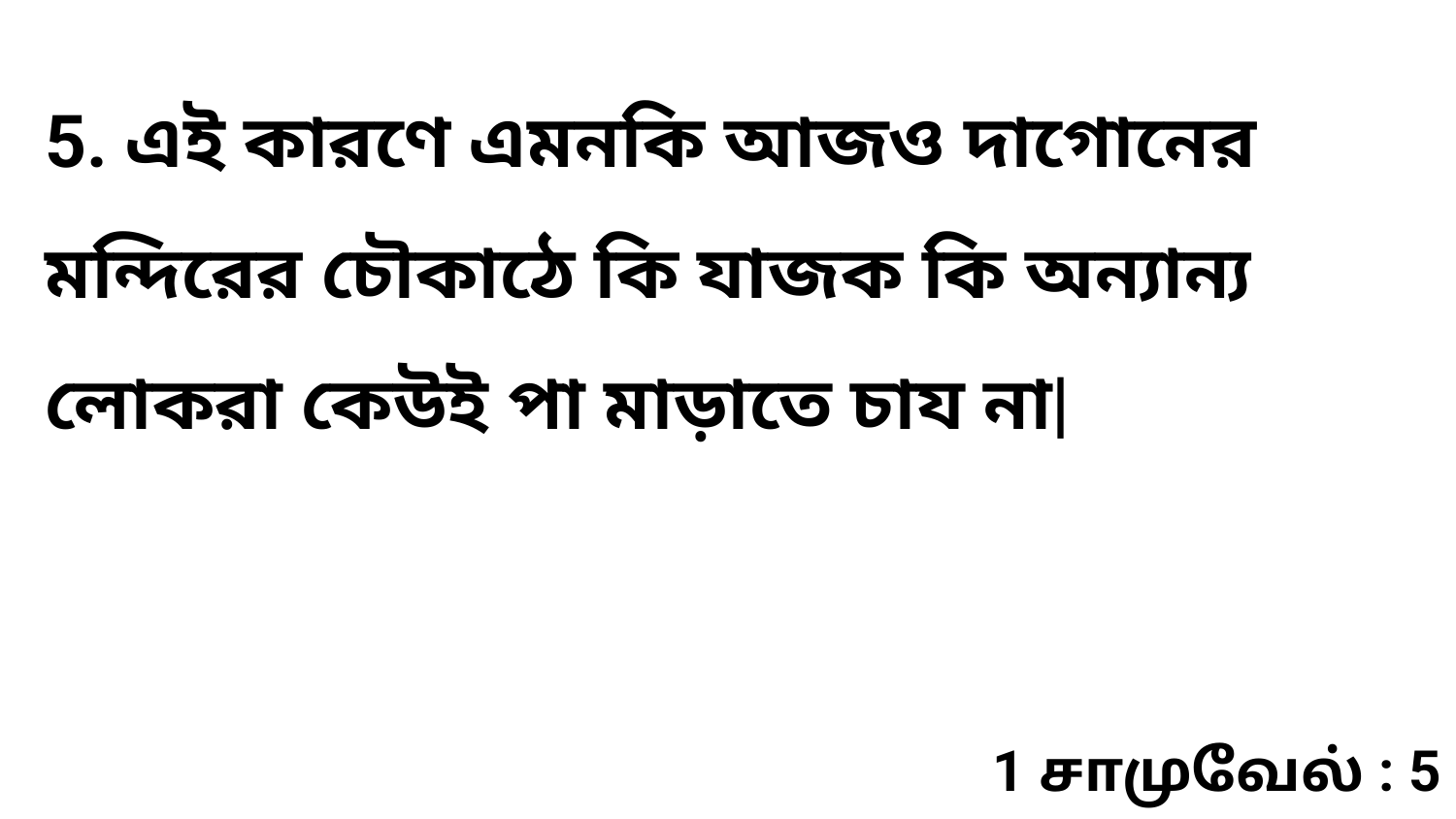

5. এই কারণে এমনকি আজও দাগোনের মন্দিরের চৌকাঠে কি যাজক কি অন্যান্য লোকরা কেউই পা মাড়াতে চায না|
1 சாமுவேல் : 5